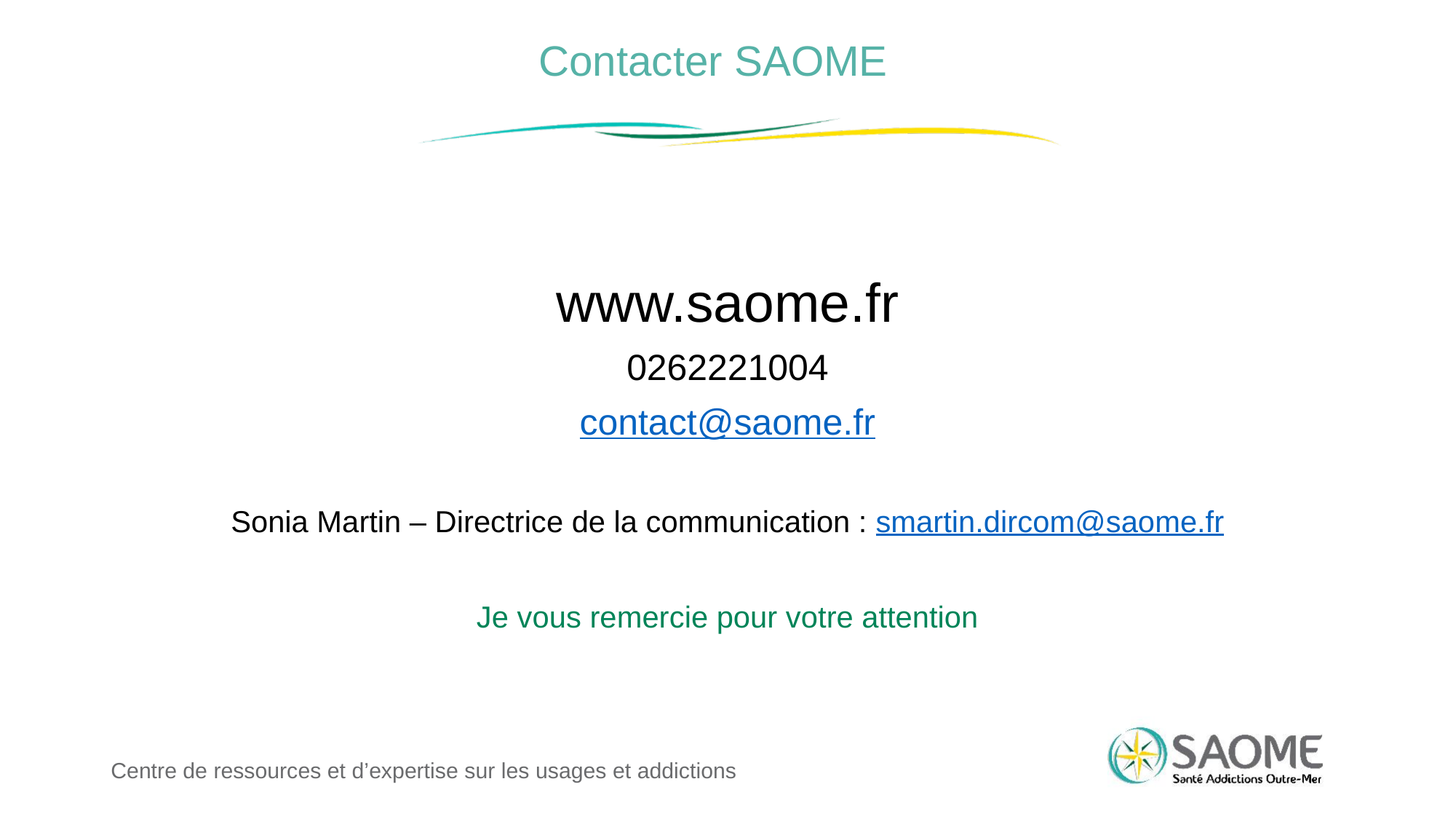

# Contacter SAOME

www.saome.fr
0262221004
contact@saome.fr

Sonia Martin – Directrice de la communication : smartin.dircom@saome.fr

Je vous remercie pour votre attention